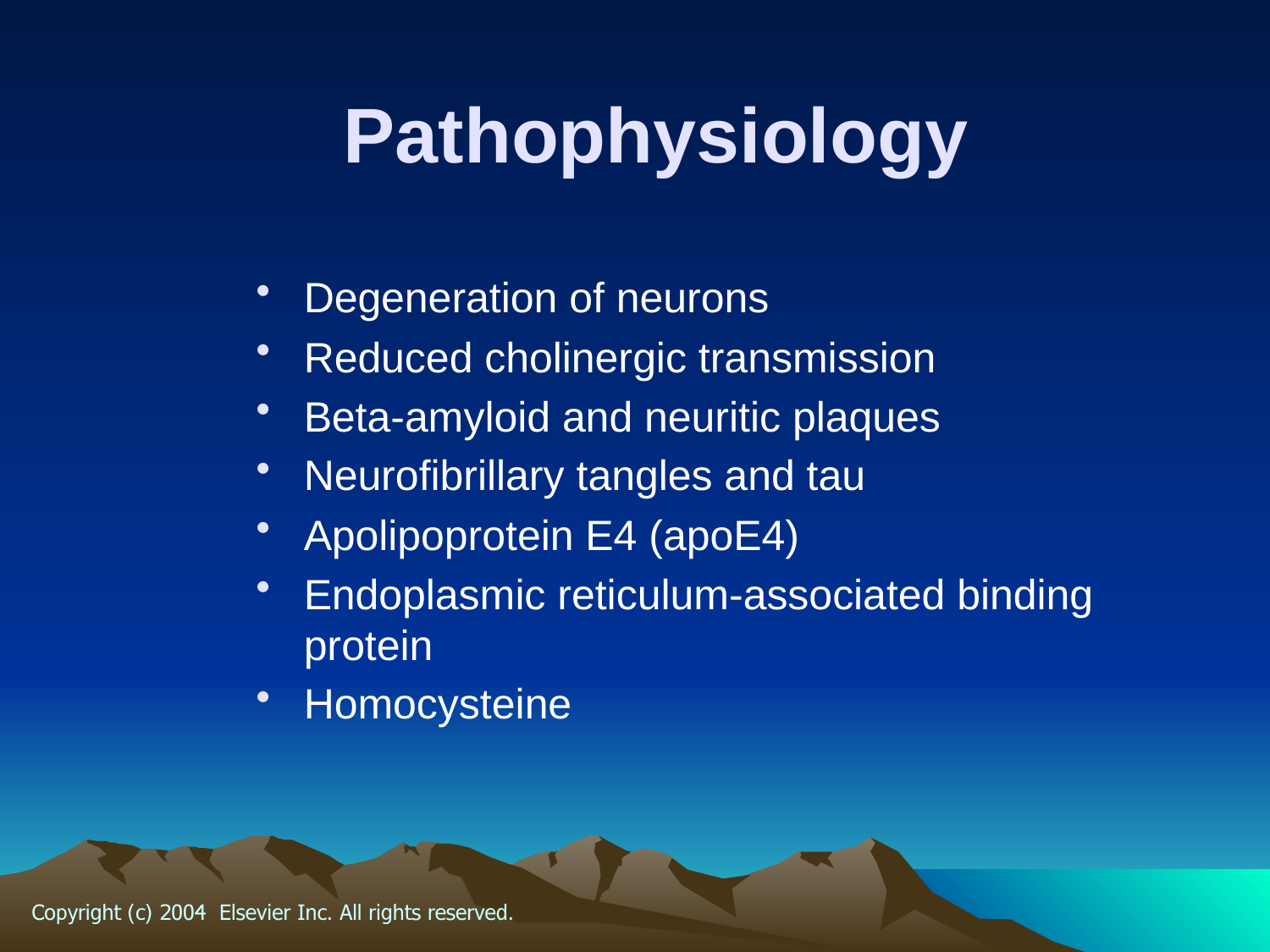

# Pathophysiology
Degeneration of neurons
Reduced cholinergic transmission
Beta-amyloid and neuritic plaques
Neurofibrillary tangles and tau
Apolipoprotein E4 (apoE4)
Endoplasmic reticulum-associated binding protein
Homocysteine